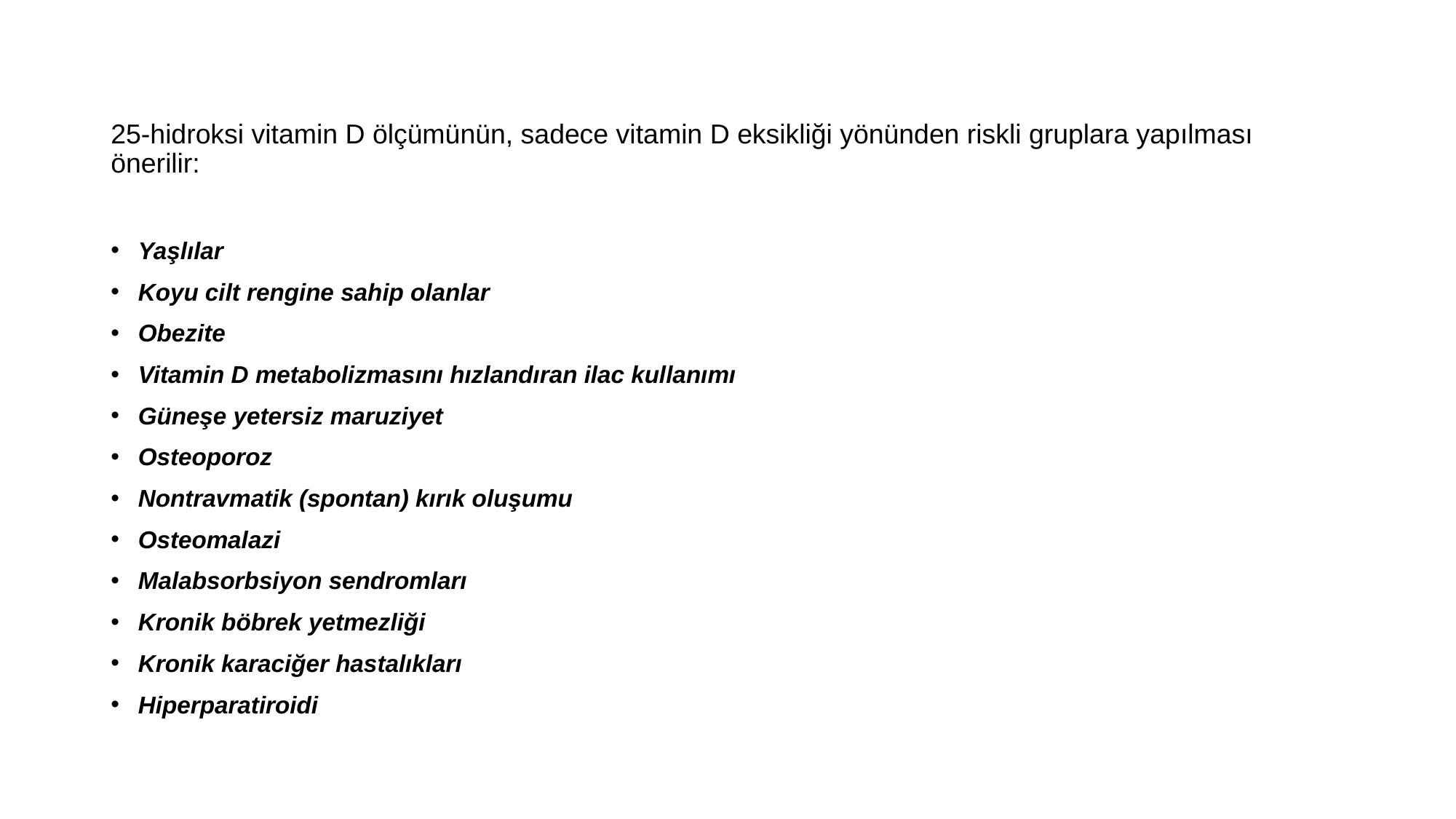

25-hidroksi vitamin D ölçümünün, sadece vitamin D eksikliği yönünden riskli gruplara yapılması önerilir:

Yaşlılar
Koyu cilt rengine sahip olanlar
Obezite
Vitamin D metabolizmasını hızlandıran ilac kullanımı
Güneşe yetersiz maruziyet
Osteoporoz
Nontravmatik (spontan) kırık oluşumu
Osteomalazi
Malabsorbsiyon sendromları
Kronik böbrek yetmezliği
Kronik karaciğer hastalıkları
Hiperparatiroidi